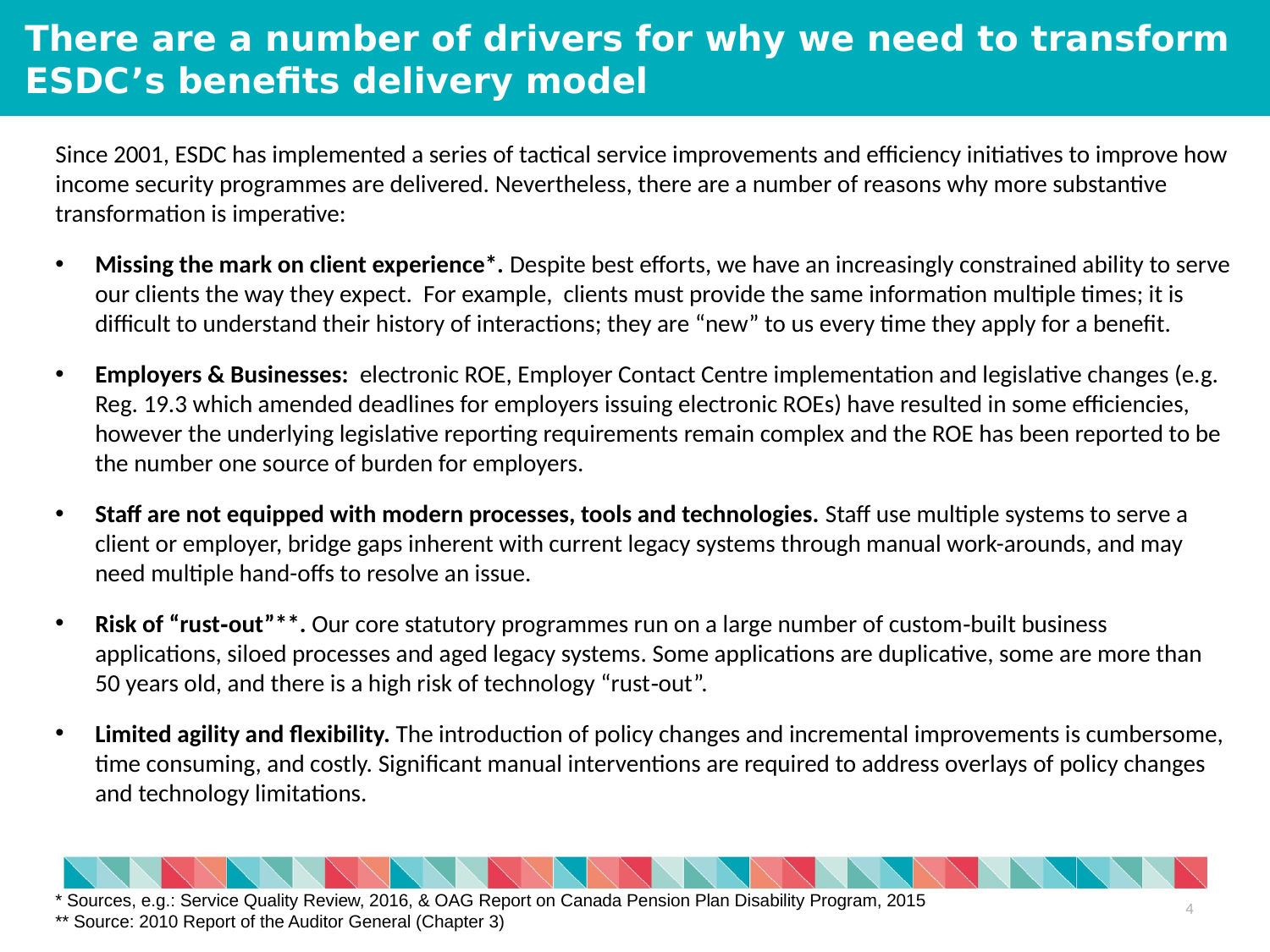

There are a number of drivers for why we need to transform ESDC’s benefits delivery model

Since 2001, ESDC has implemented a series of tactical service improvements and efficiency initiatives to improve how income security programmes are delivered. Nevertheless, there are a number of reasons why more substantive transformation is imperative:
Missing the mark on client experience*. Despite best efforts, we have an increasingly constrained ability to serve our clients the way they expect.  For example,  clients must provide the same information multiple times; it is difficult to understand their history of interactions; they are “new” to us every time they apply for a benefit.
Employers & Businesses:  electronic ROE, Employer Contact Centre implementation and legislative changes (e.g. Reg. 19.3 which amended deadlines for employers issuing electronic ROEs) have resulted in some efficiencies, however the underlying legislative reporting requirements remain complex and the ROE has been reported to be the number one source of burden for employers.
Staff are not equipped with modern processes, tools and technologies. Staff use multiple systems to serve a client or employer, bridge gaps inherent with current legacy systems through manual work-arounds, and may need multiple hand-offs to resolve an issue.
Risk of “rust‑out”**. Our core statutory programmes run on a large number of custom‑built business applications, siloed processes and aged legacy systems. Some applications are duplicative, some are more than 50 years old, and there is a high risk of technology “rust‑out”.
Limited agility and flexibility. The introduction of policy changes and incremental improvements is cumbersome, time consuming, and costly. Significant manual interventions are required to address overlays of policy changes and technology limitations.
4
* Sources, e.g.: Service Quality Review, 2016, & OAG Report on Canada Pension Plan Disability Program, 2015
** Source: 2010 Report of the Auditor General (Chapter 3)